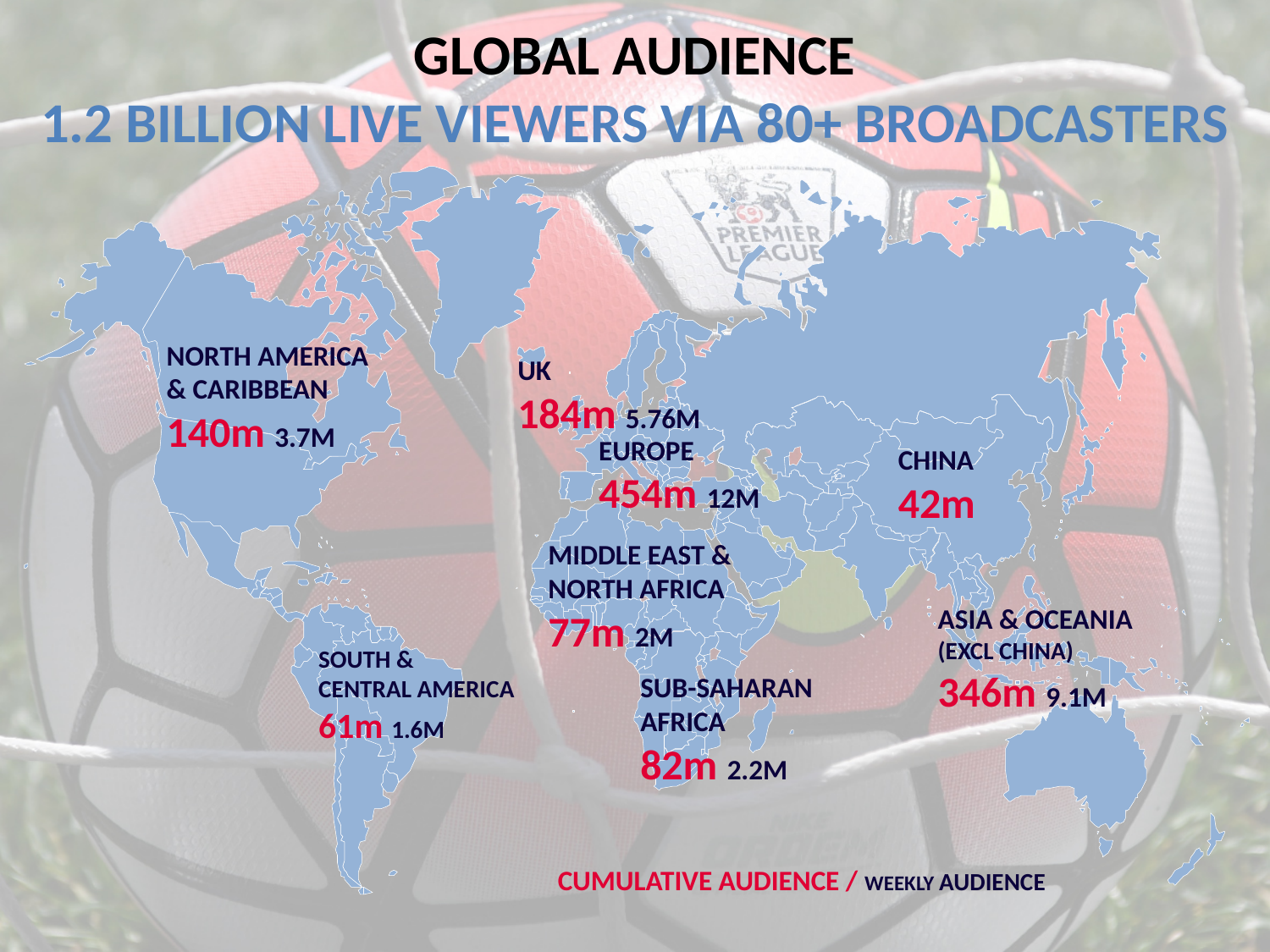

# GLOBAL AUDIENCE 1.2 BILLION LIVE VIEWERS VIA 80+ BROADCASTERS

NORTH AMERICA
& CARIBBEAN
140m 3.7M
UK
184m 5.76M
EUROPE
454m 12M
CHINA
42m
MIDDLE EAST &
NORTH AFRICA
77m 2M
ASIA & OCEANIA
(EXCL CHINA)
346m 9.1M
SOUTH &
CENTRAL AMERICA
61m 1.6M
SUB-SAHARAN
AFRICA
82m 2.2M
CUMULATIVE AUDIENCE / WEEKLY AUDIENCE